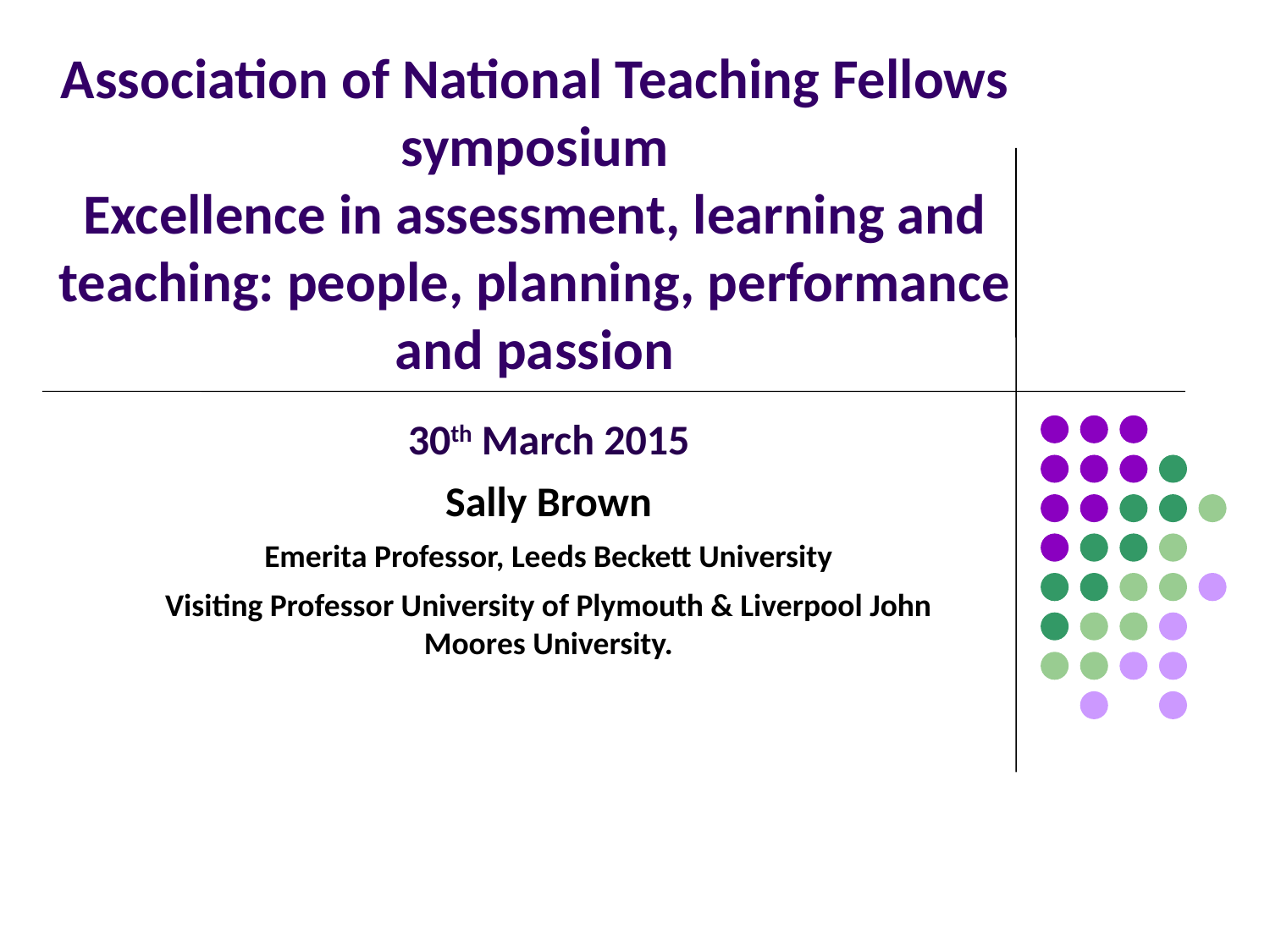

# Association of National Teaching Fellows symposium Excellence in assessment, learning and teaching: people, planning, performance and passion
30th March 2015
Sally Brown
Emerita Professor, Leeds Beckett University
Visiting Professor University of Plymouth & Liverpool John Moores University.